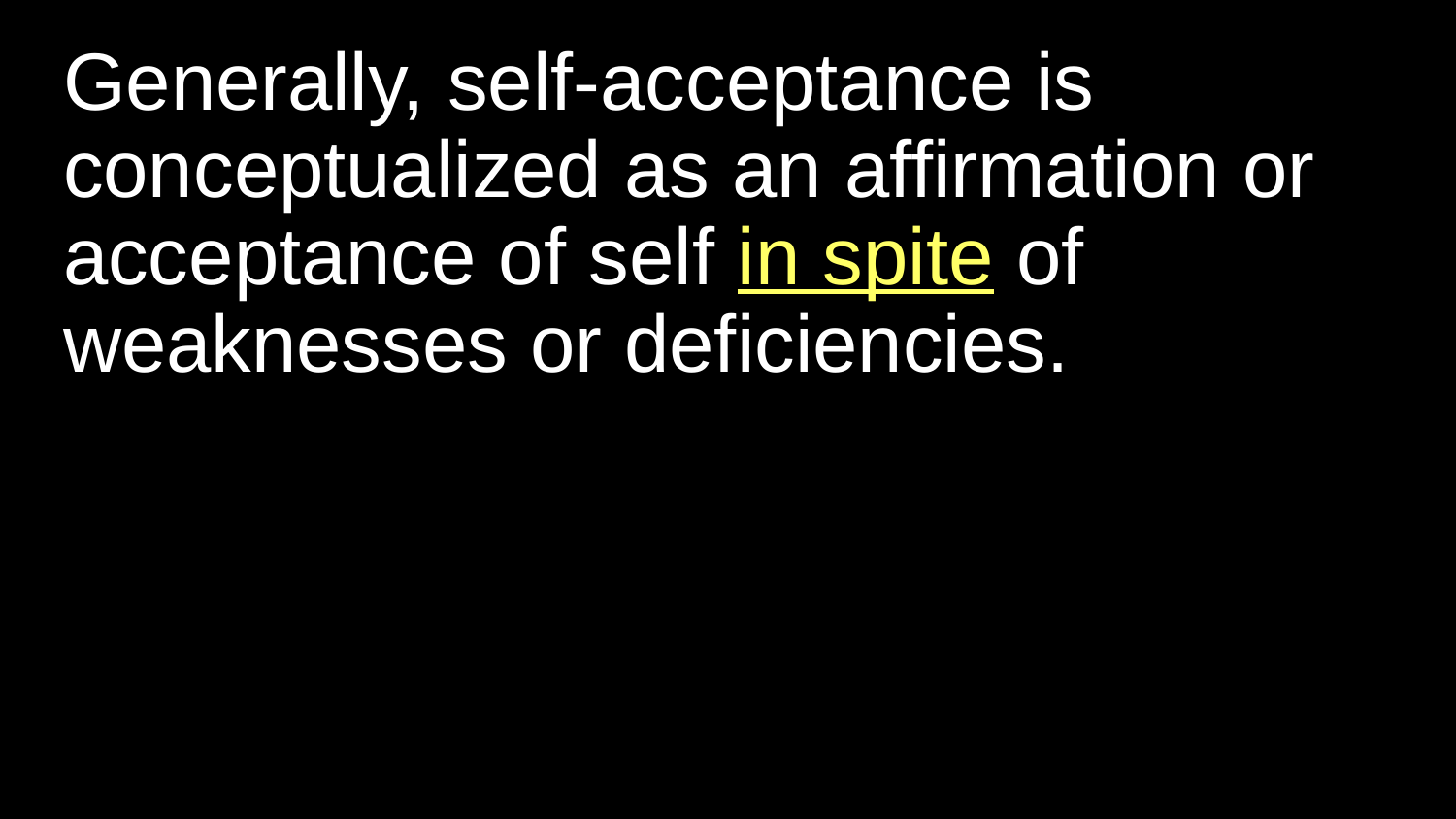

Generally, self-acceptance is conceptualized as an affirmation or acceptance of self in spite of weaknesses or deficiencies.